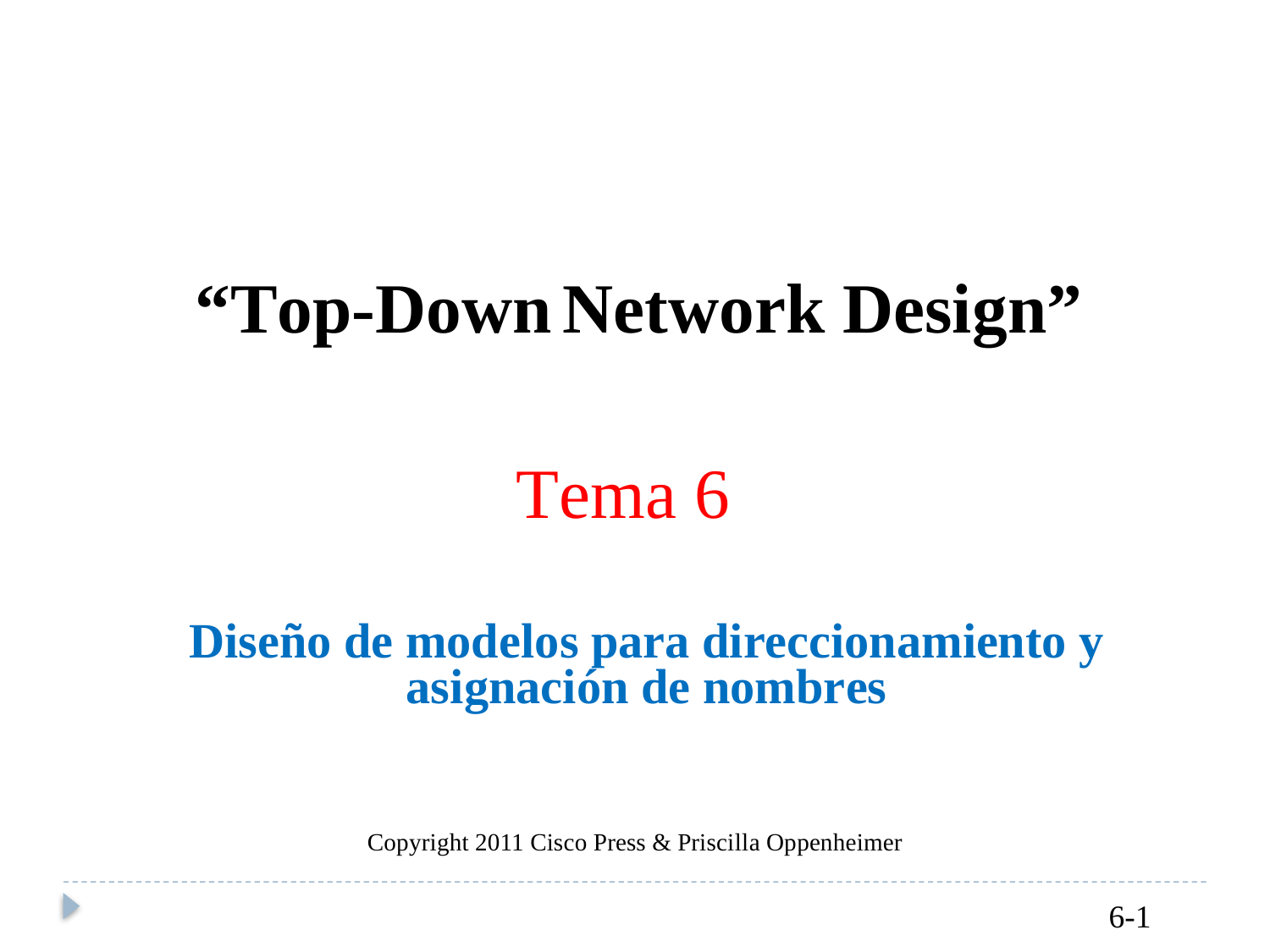

“Top-Down
Network
Design”
Tema 6
Diseño de modelos para direccionamiento y asignación de nombres
Copyright 2011 Cisco Press & Priscilla Oppenheimer
6-1